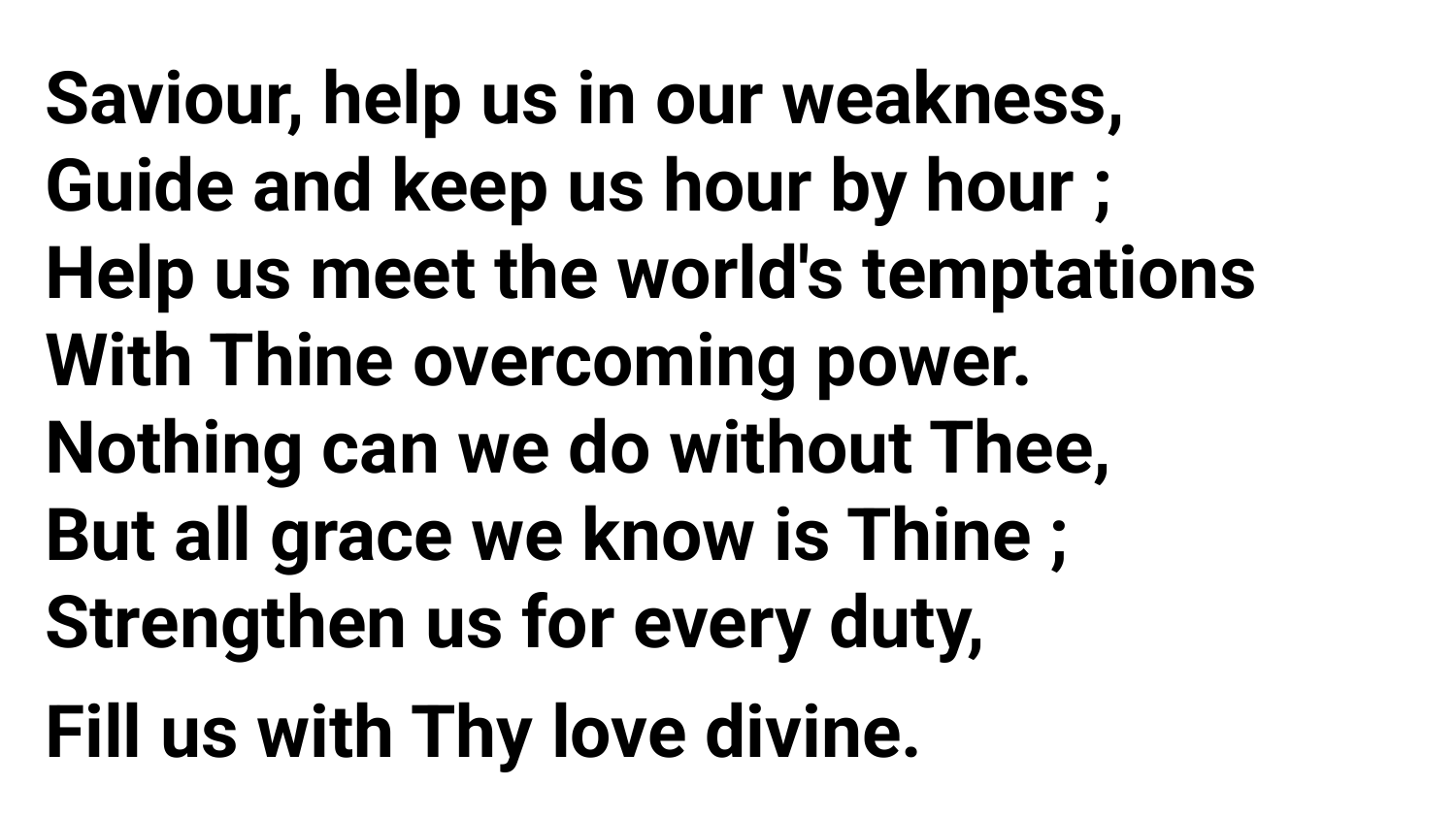

Saviour, help us in our weakness,
Guide and keep us hour by hour ;
Help us meet the world's temptations
With Thine overcoming power.
Nothing can we do without Thee,
But all grace we know is Thine ;
Strengthen us for every duty,
Fill us with Thy love divine.